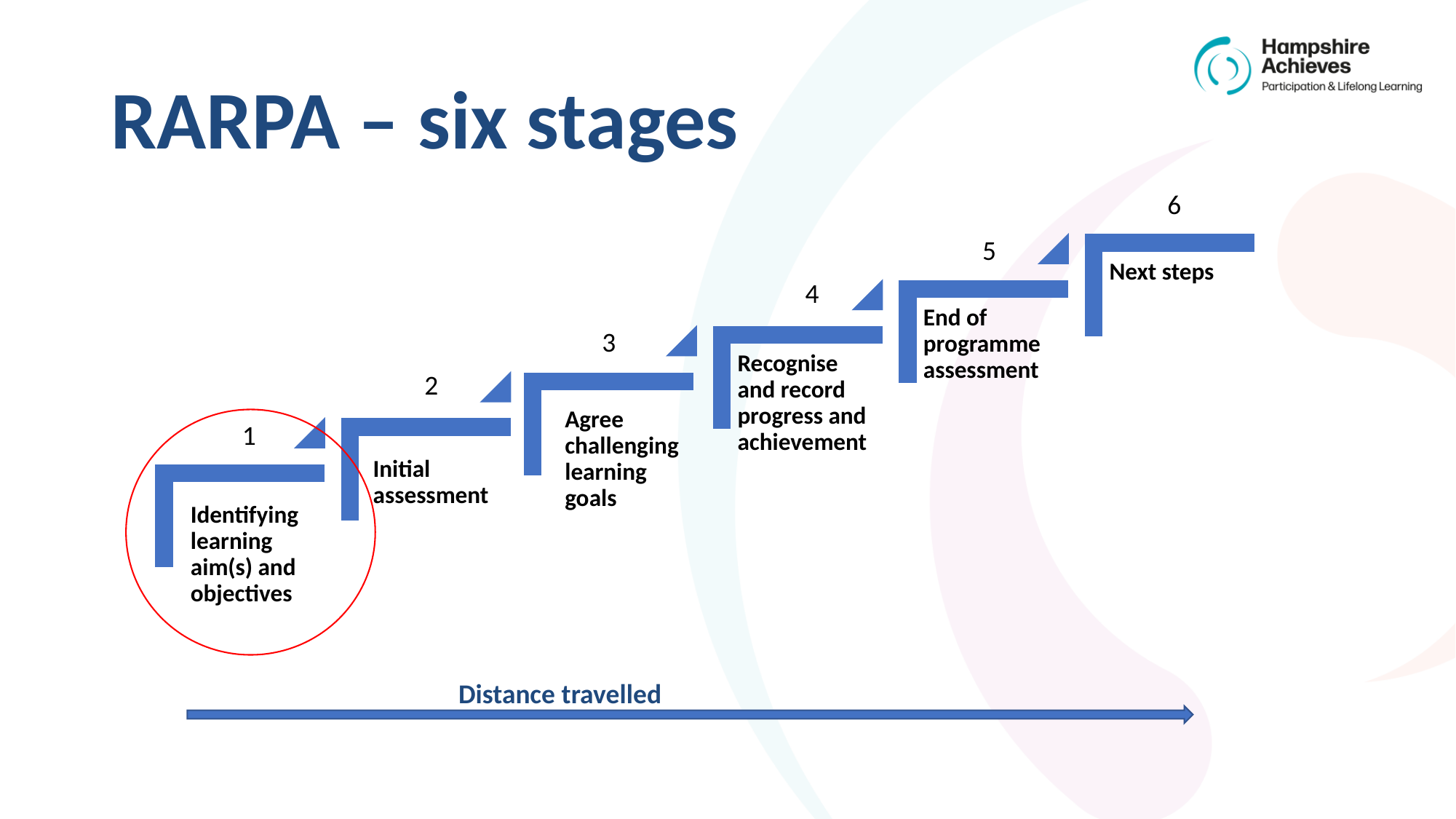

# RARPA – six stages
Identifying learning aim(s) and objectives
Initial assessment
Agree challenging learning goals
Recognise and record progress and achievement
End of programme assessment
Next steps

6

5

4

3

2

1

Distance travelled